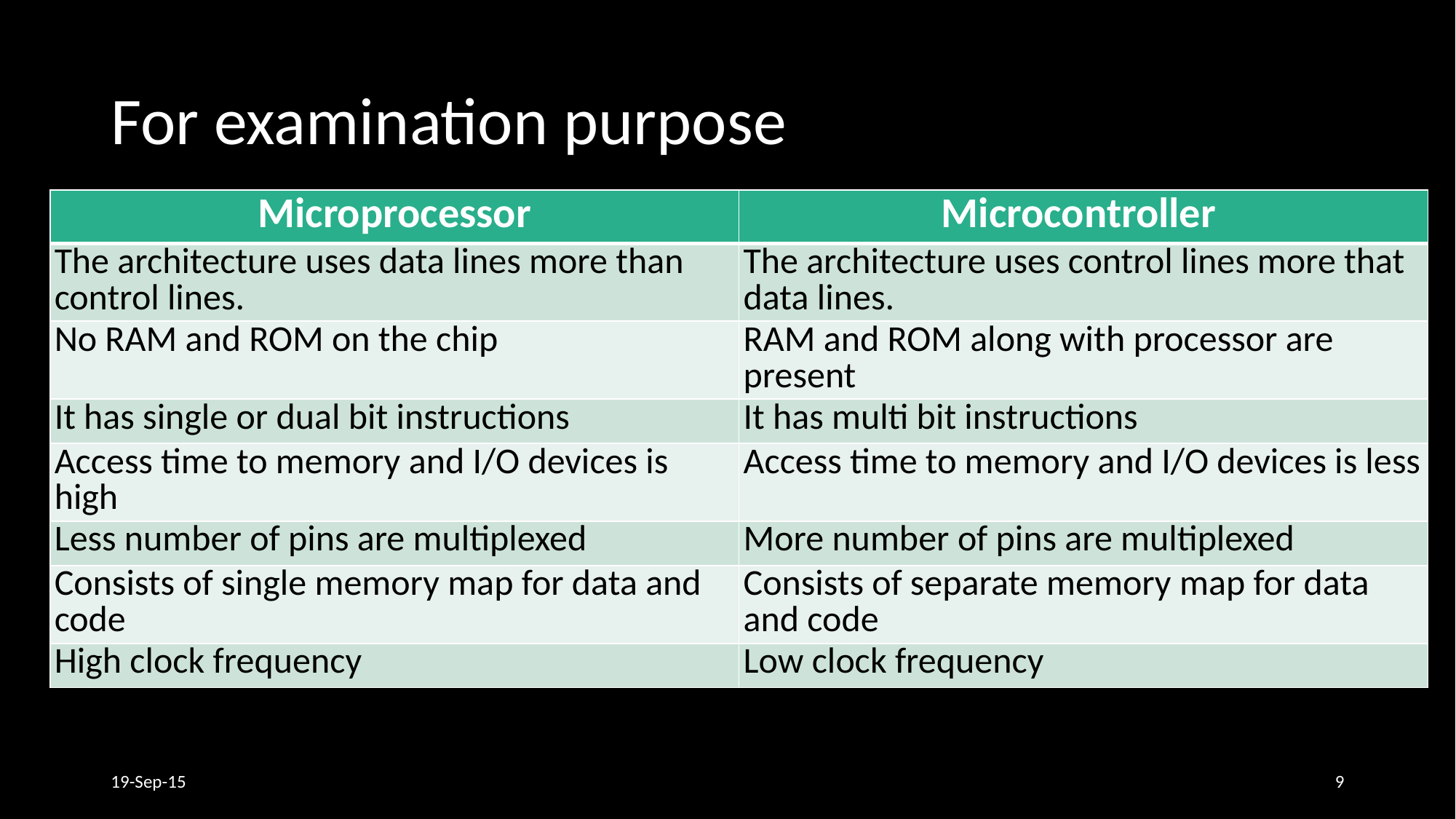

# For examination purpose
| Microprocessor | Microcontroller |
| --- | --- |
| The architecture uses data lines more than control lines. | The architecture uses control lines more that data lines. |
| No RAM and ROM on the chip | RAM and ROM along with processor are present |
| It has single or dual bit instructions | It has multi bit instructions |
| Access time to memory and I/O devices is high | Access time to memory and I/O devices is less |
| Less number of pins are multiplexed | More number of pins are multiplexed |
| Consists of single memory map for data and code | Consists of separate memory map for data and code |
| High clock frequency | Low clock frequency |
19-Sep-15
9